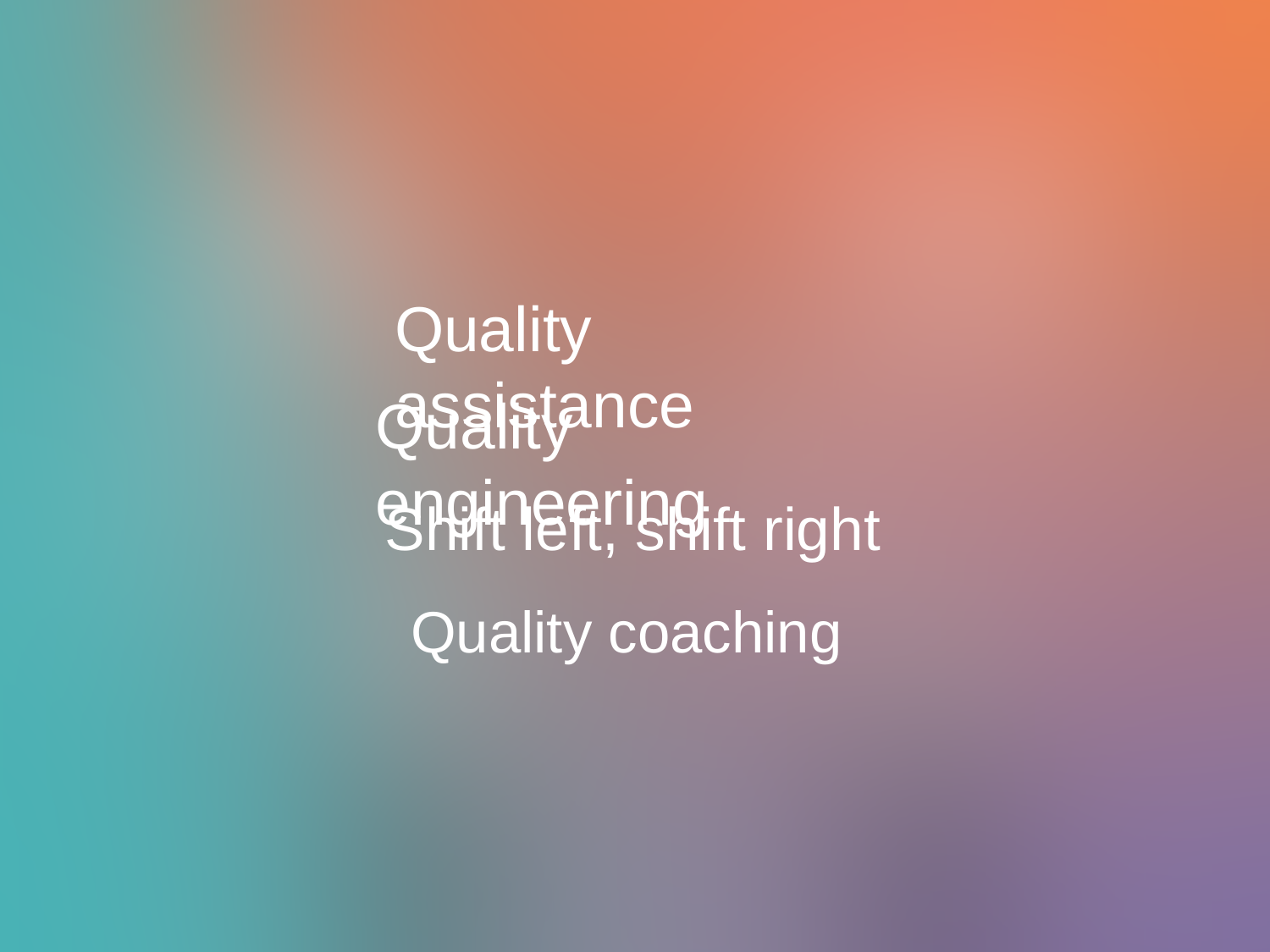

Quality assistance
Quality engineering
Shift left, shift right
Quality coaching